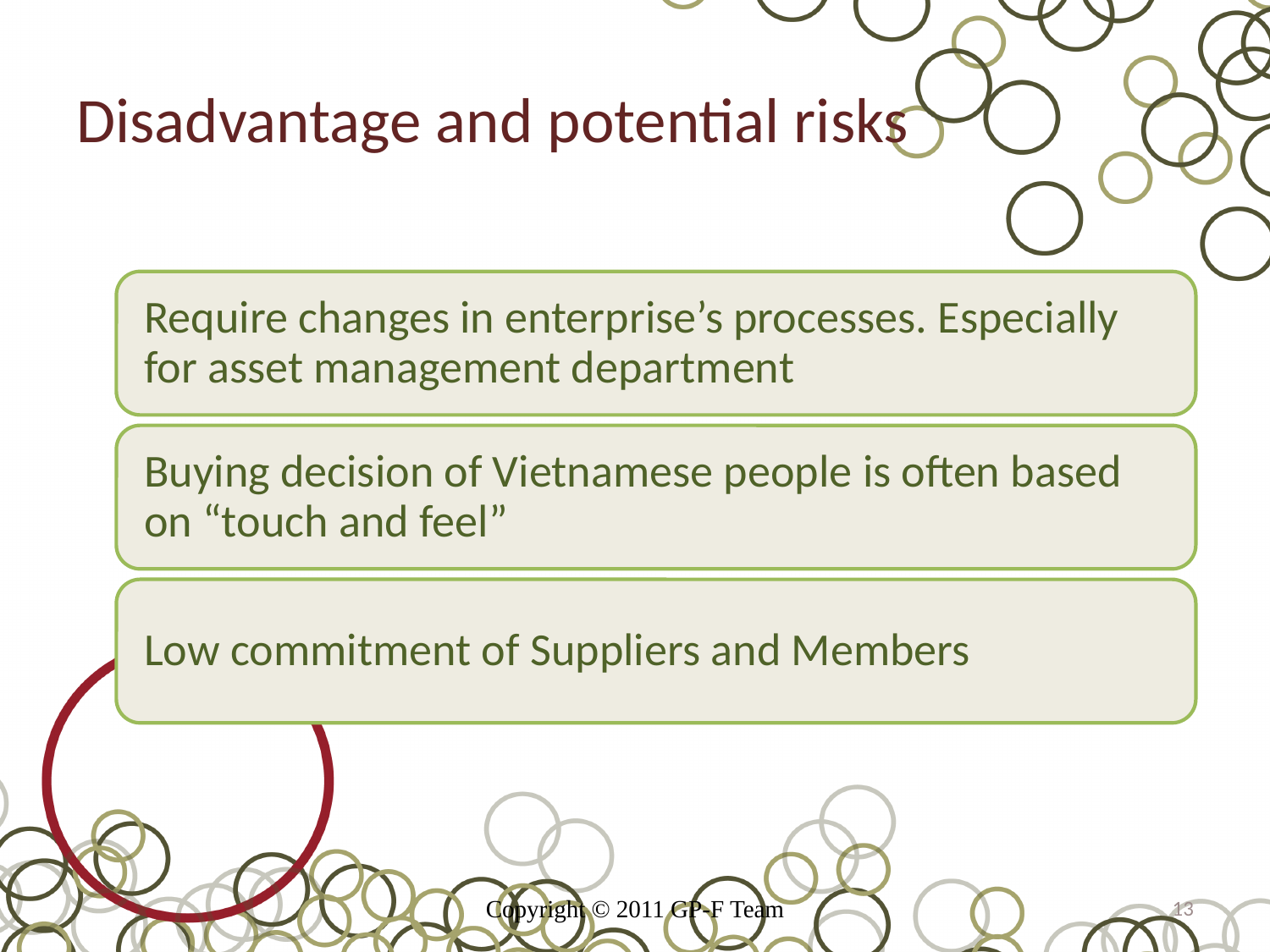

# Disadvantage and potential risks
Require changes in enterprise’s processes. Especially for asset management department
Buying decision of Vietnamese people is often based on “touch and feel”
Low commitment of Suppliers and Members
Copyright © 2011 GP-F Team
13